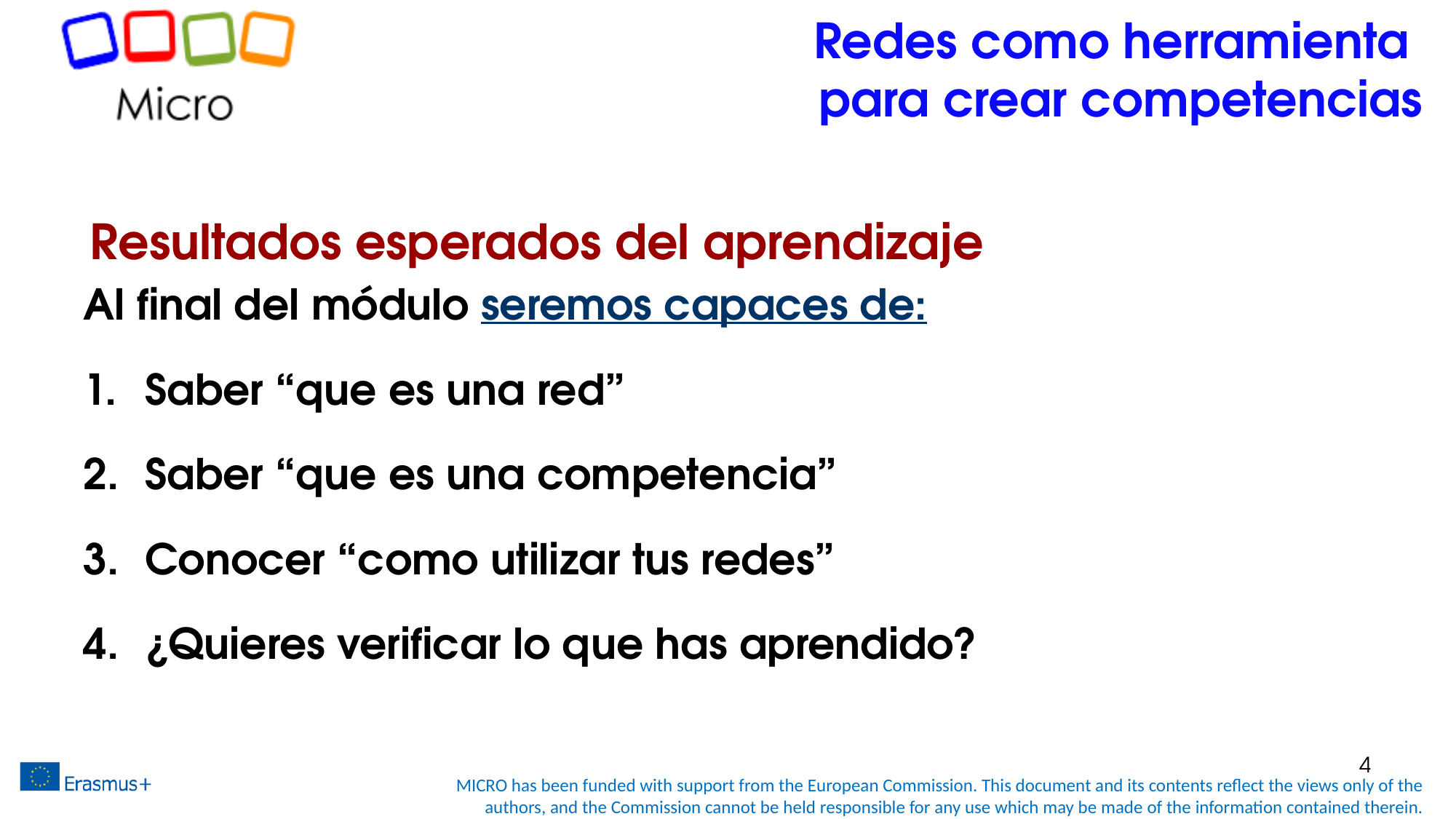

# Redes como herramienta para crear competencias
Resultados esperados del aprendizaje
Al final del módulo seremos capaces de:
Saber “que es una red”
Saber “que es una competencia”
Conocer “como utilizar tus redes”
¿Quieres verificar lo que has aprendido?

4